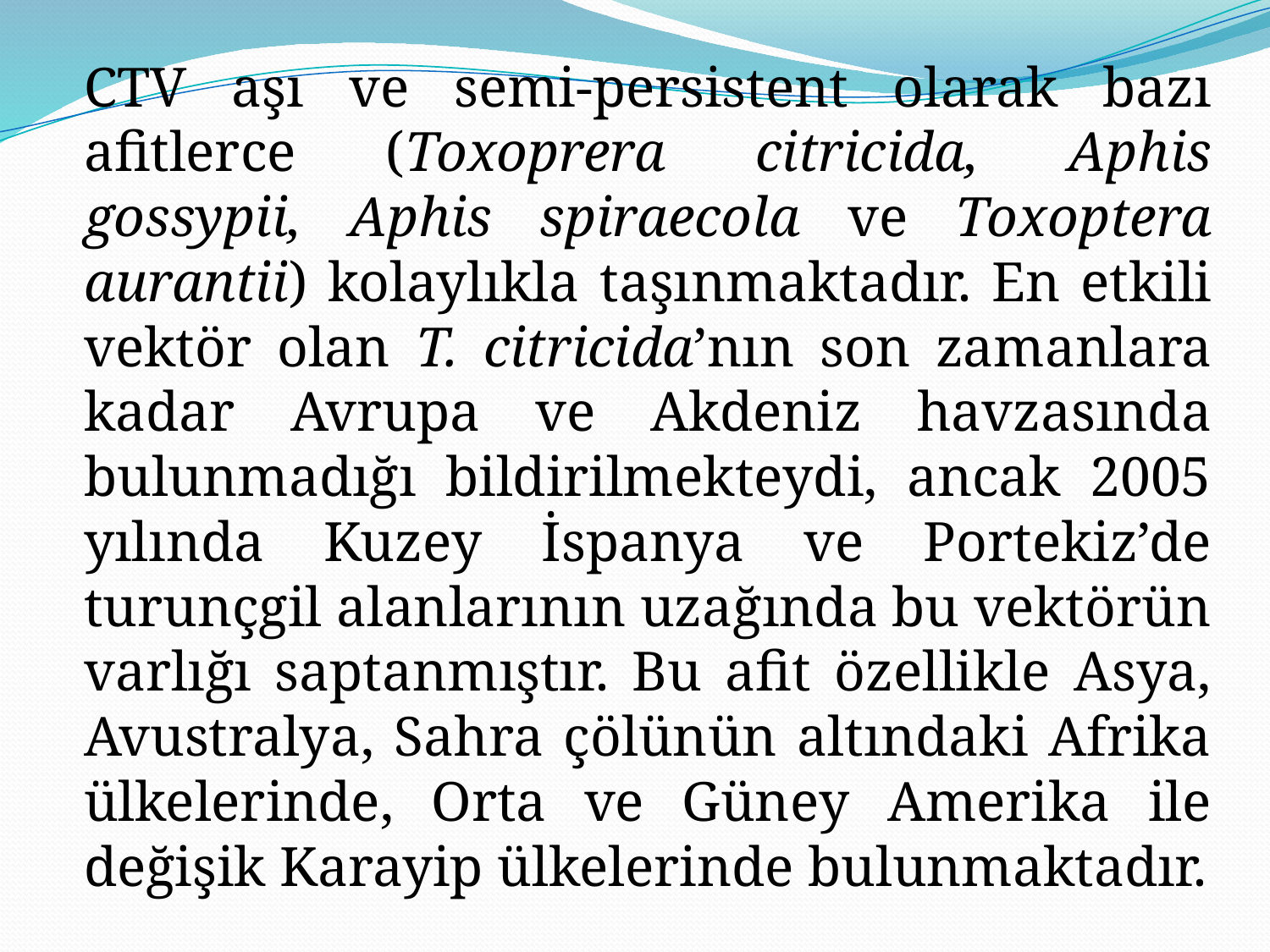

CTV aşı ve semi-persistent olarak bazı afitlerce (Toxoprera citricida, Aphis gossypii, Aphis spiraecola ve Toxoptera aurantii) kolaylıkla taşınmaktadır. En etkili vektör olan T. citricida’nın son zamanlara kadar Avrupa ve Akdeniz havzasında bulunmadığı bildirilmekteydi, ancak 2005 yılında Kuzey İspanya ve Portekiz’de turunçgil alanlarının uzağında bu vektörün varlığı saptanmıştır. Bu afit özellikle Asya, Avustralya, Sahra çölünün altındaki Afrika ülkelerinde, Orta ve Güney Amerika ile değişik Karayip ülkelerinde bulunmaktadır.